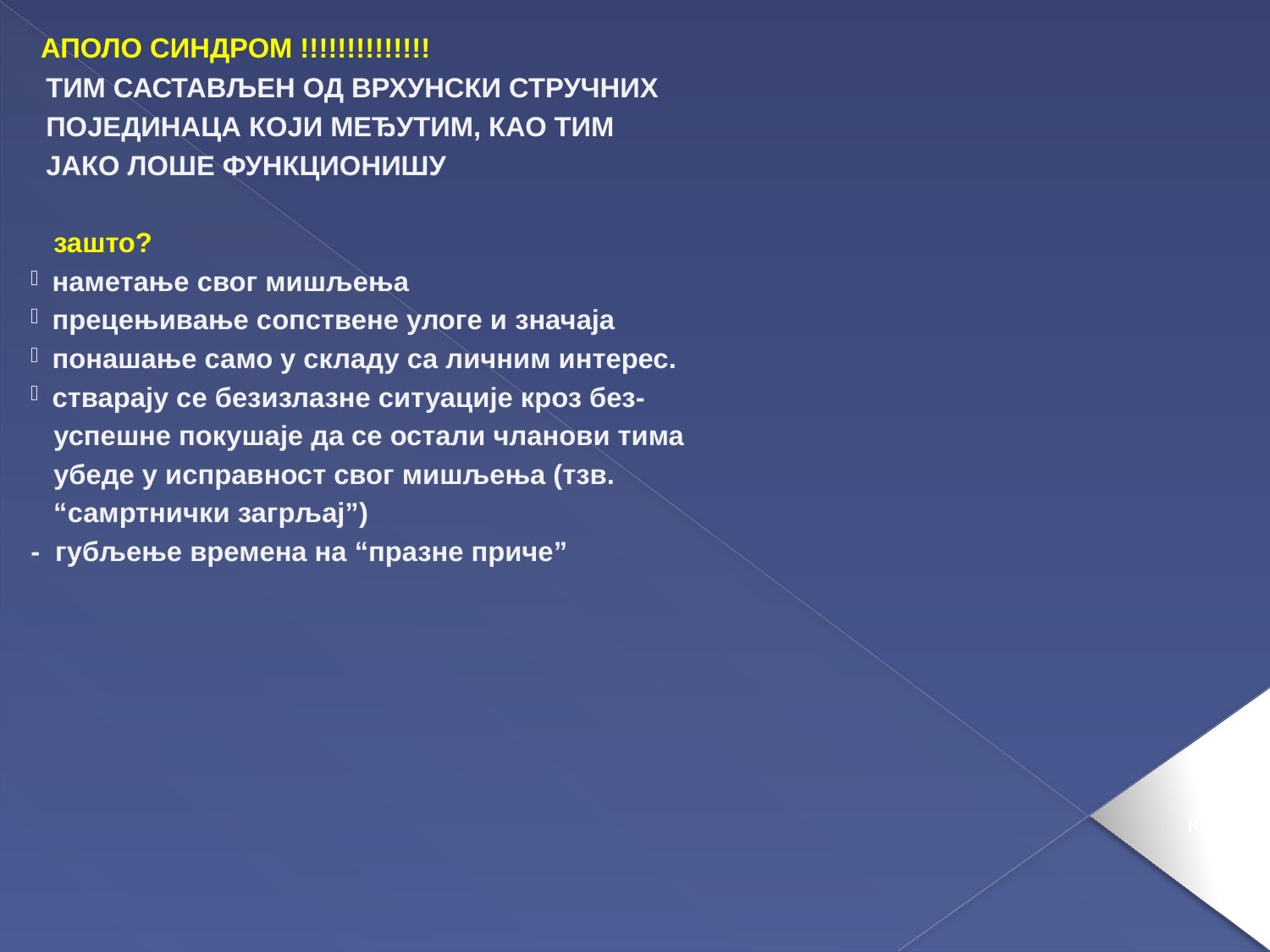

АПОЛО СИНДРОМ !!!!!!!!!!!!!!
  ТИМ САСТАВЉЕН ОД ВРХУНСКИ СТРУЧНИХ
  ПОЈЕДИНАЦА КОЈИ МЕЂУТИМ, КАО ТИМ
  ЈАКО ЛОШЕ ФУНКЦИОНИШУ

   зашто?
 наметање свог мишљења
 прецењивање сопствене улоге и значаја
 понашање само у складу са личним интерес.
 стварају се безизлазне ситуације кроз без-
   успешне покушаје да се остали чланови тима
   убеде у исправност свог мишљења (тзв.
   “самртнички загрљај”)
-  губљење времена на “празне приче”

102